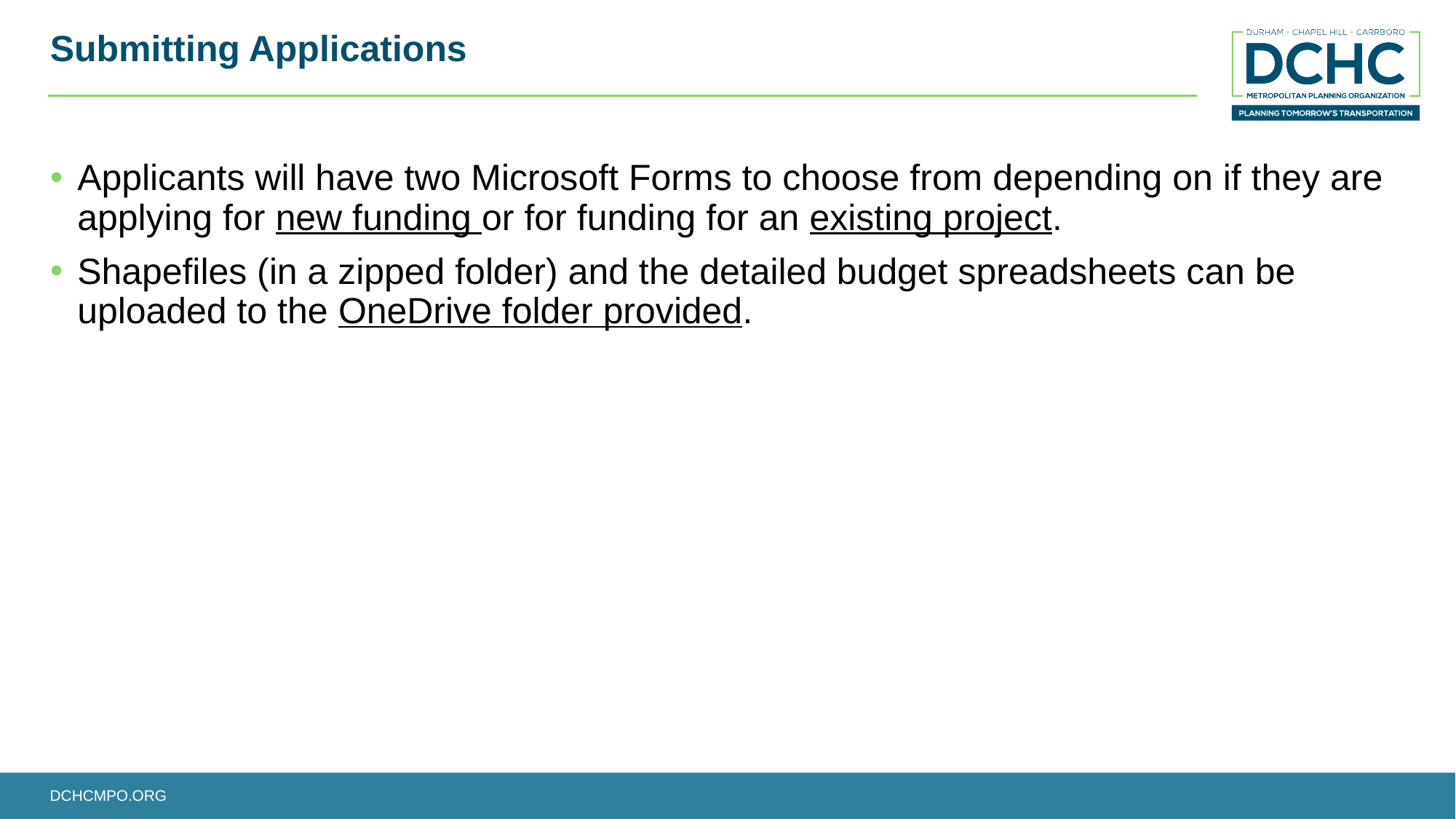

# Submitting Applications
Applicants will have two Microsoft Forms to choose from depending on if they are applying for new funding or for funding for an existing project.
Shapefiles (in a zipped folder) and the detailed budget spreadsheets can be uploaded to the OneDrive folder provided.